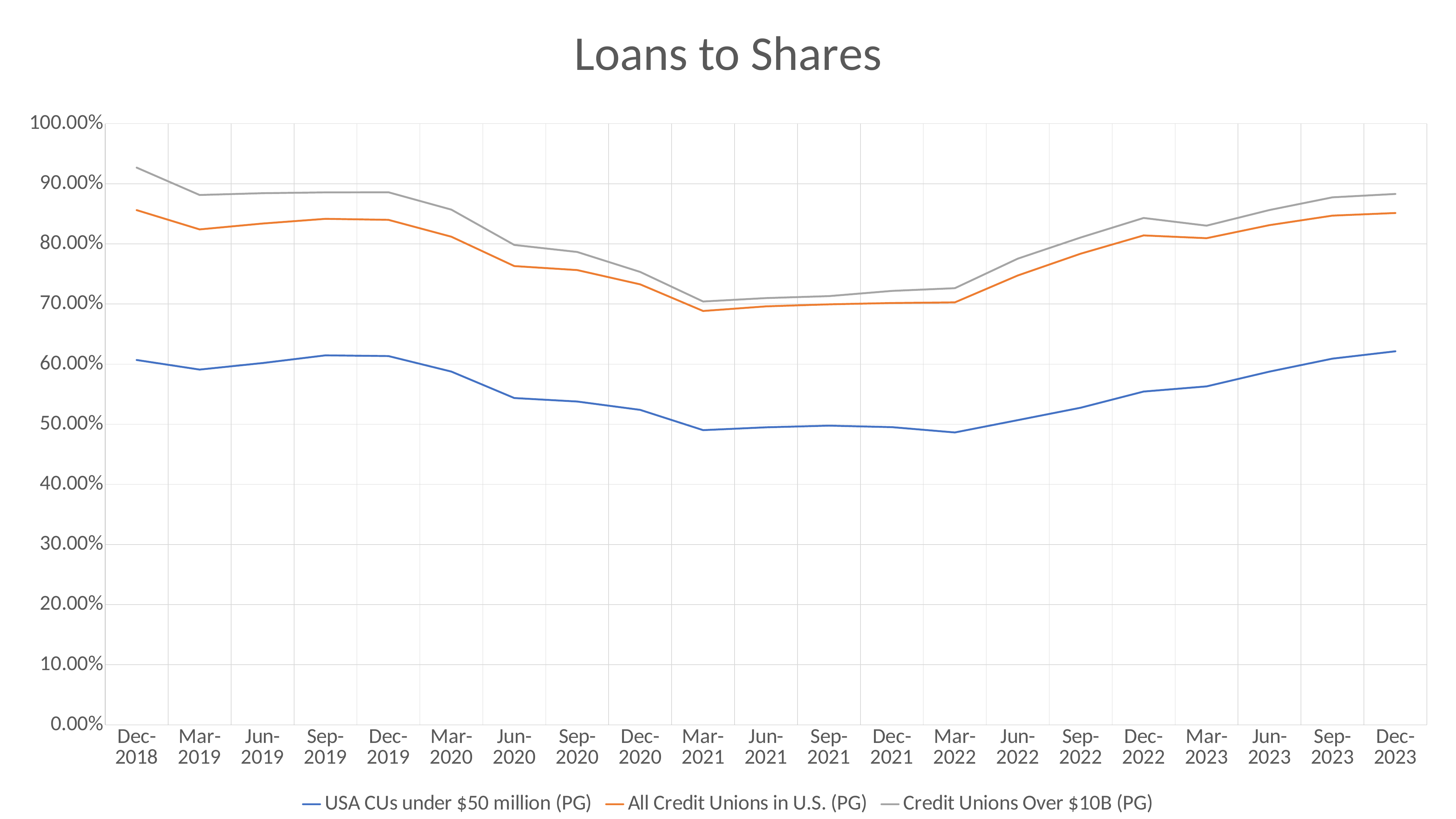

### Chart: Loans to Shares

| Category |  |  |  |
|---|---|---|---|
| Dec-2018 | 0.606865629266012 | 0.856140339364448 | 0.926822269250187 |
| Mar-2019 | 0.590925290093104 | 0.824049220111533 | 0.881316782444197 |
| Jun-2019 | 0.601788814628879 | 0.83383527420218 | 0.884308374720125 |
| Sep-2019 | 0.61458759329675 | 0.841651863655955 | 0.885636840895926 |
| Dec-2019 | 0.61341057669659 | 0.839966067135927 | 0.885846805620754 |
| Mar-2020 | 0.587575105868184 | 0.811914497536515 | 0.856946633785822 |
| Jun-2020 | 0.543583659131385 | 0.763053421106825 | 0.798229906496342 |
| Sep-2020 | 0.537772810700066 | 0.756424946105384 | 0.786522056142817 |
| Dec-2020 | 0.523878890660346 | 0.732664801126945 | 0.753357481766782 |
| Mar-2021 | 0.490166497378405 | 0.688369844138878 | 0.704158176278745 |
| Jun-2021 | 0.494842056796494 | 0.696074033093868 | 0.709814691718722 |
| Sep-2021 | 0.497629612798625 | 0.699432869221282 | 0.713107740233119 |
| Dec-2021 | 0.495104181857108 | 0.701652209070789 | 0.721765389138634 |
| Mar-2022 | 0.486288969534475 | 0.702674106527371 | 0.726271351020211 |
| Jun-2022 | 0.506773995768092 | 0.747408808170365 | 0.775402151354105 |
| Sep-2022 | 0.527477448273702 | 0.783708639705644 | 0.810619909713586 |
| Dec-2022 | 0.55438074716827 | 0.814057725807161 | 0.84309458294672 |
| Mar-2023 | 0.56296207289687 | 0.809459430385935 | 0.830293622128657 |
| Jun-2023 | 0.587553352816048 | 0.831187142505531 | 0.856313192220108 |
| Sep-2023 | 0.609108159934284 | 0.846998702216357 | 0.877426749063164 |
| Dec-2023 | 0.621338517420884 | 0.851337138224901 | 0.88302141285109 |